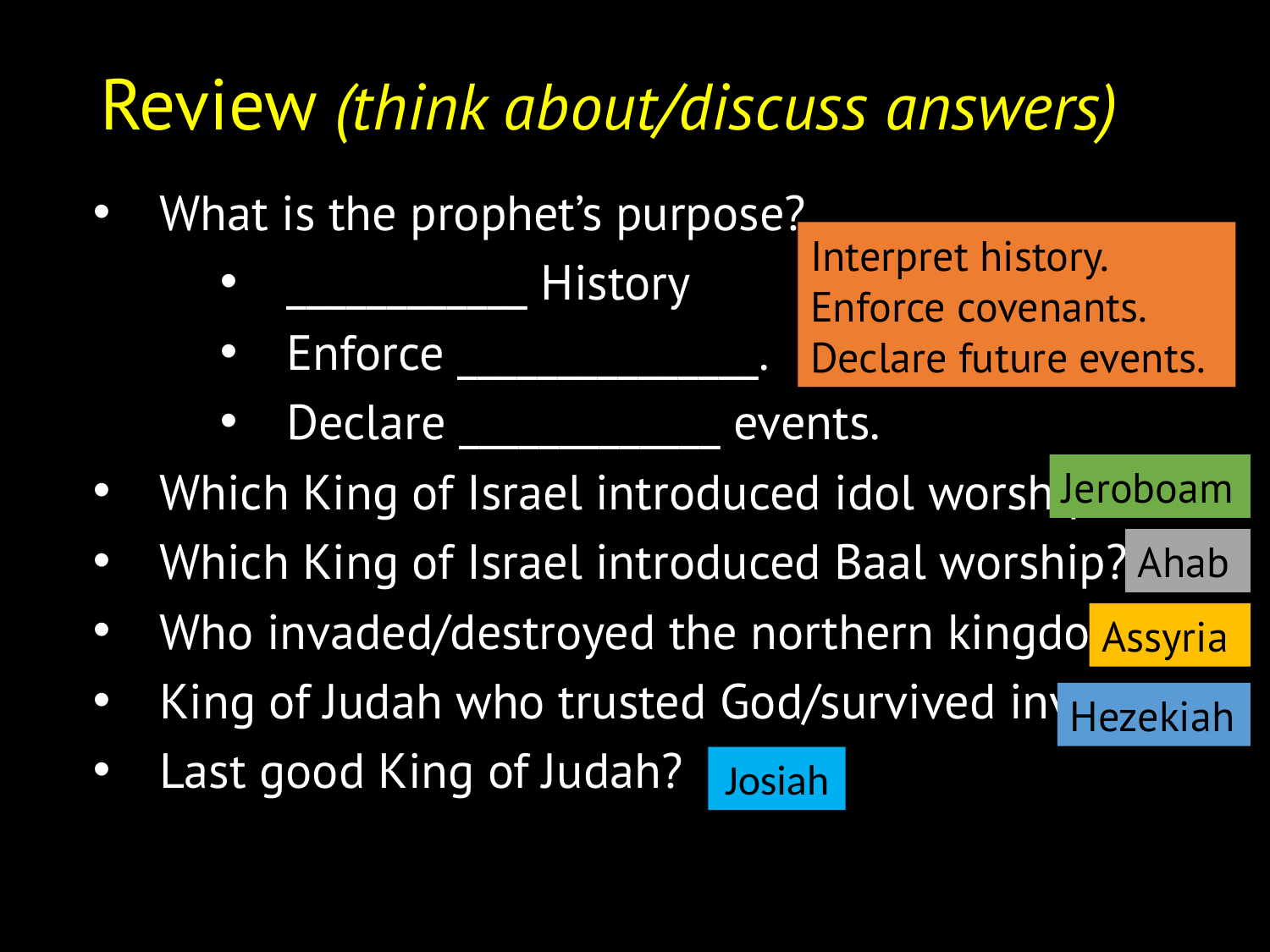

# Review (think about/discuss answers)
What is the prophet’s purpose?
____________ History
Enforce _______________.
Declare _____________ events.
Which King of Israel introduced idol worship?
Which King of Israel introduced Baal worship?
Who invaded/destroyed the northern kingdom?
King of Judah who trusted God/survived invasion?
Last good King of Judah?
Interpret history.
Enforce covenants.
Declare future events.
Jeroboam
Ahab
Assyria
Hezekiah
Josiah